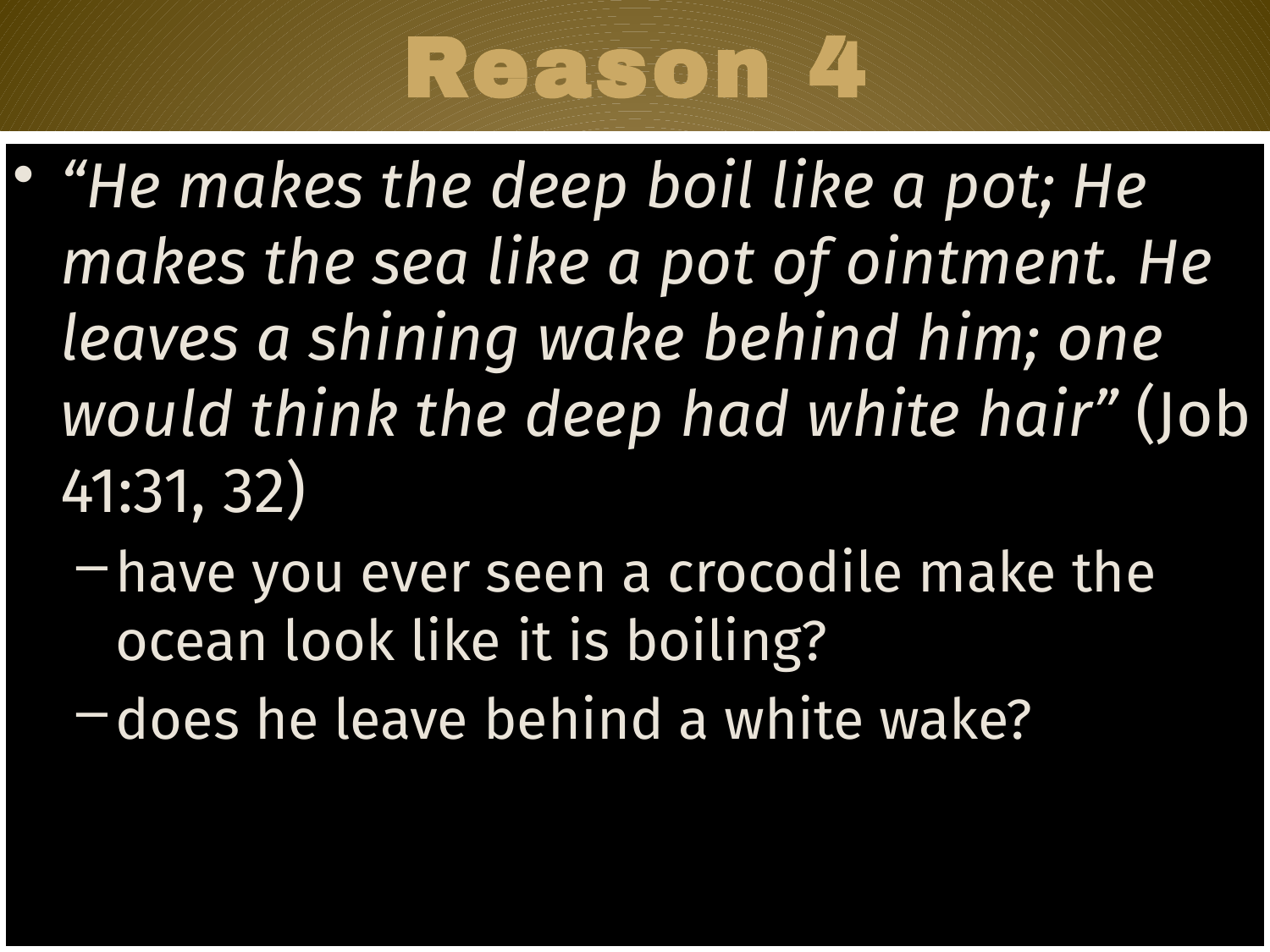

# Reason 4
“He makes the deep boil like a pot; He makes the sea like a pot of ointment. He leaves a shining wake behind him; one would think the deep had white hair” (Job 41:31, 32)
have you ever seen a crocodile make the ocean look like it is boiling?
does he leave behind a white wake?
15